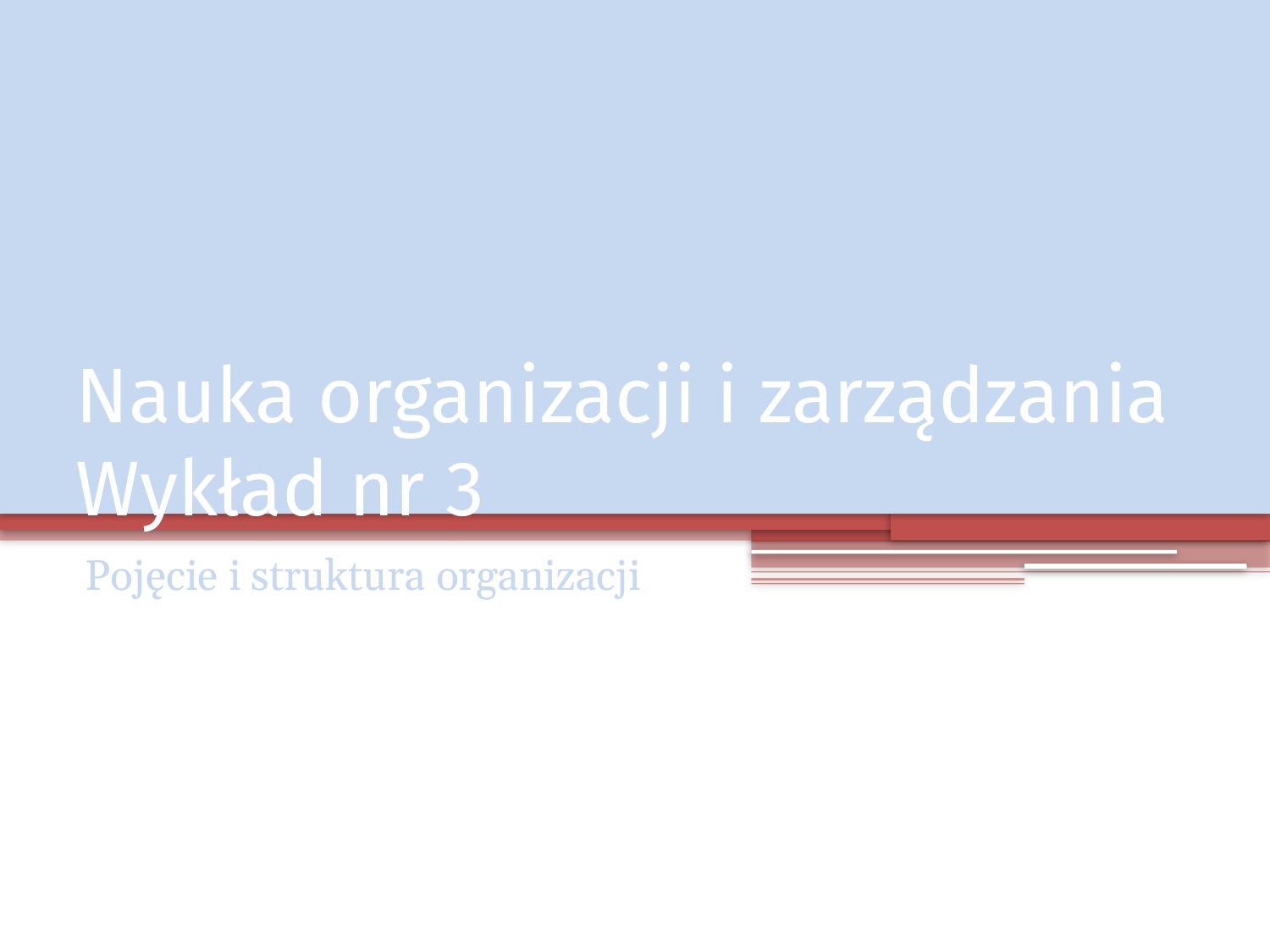

# Nauka organizacji i zarządzania Wykład nr 3
Pojęcie i struktura organizacji